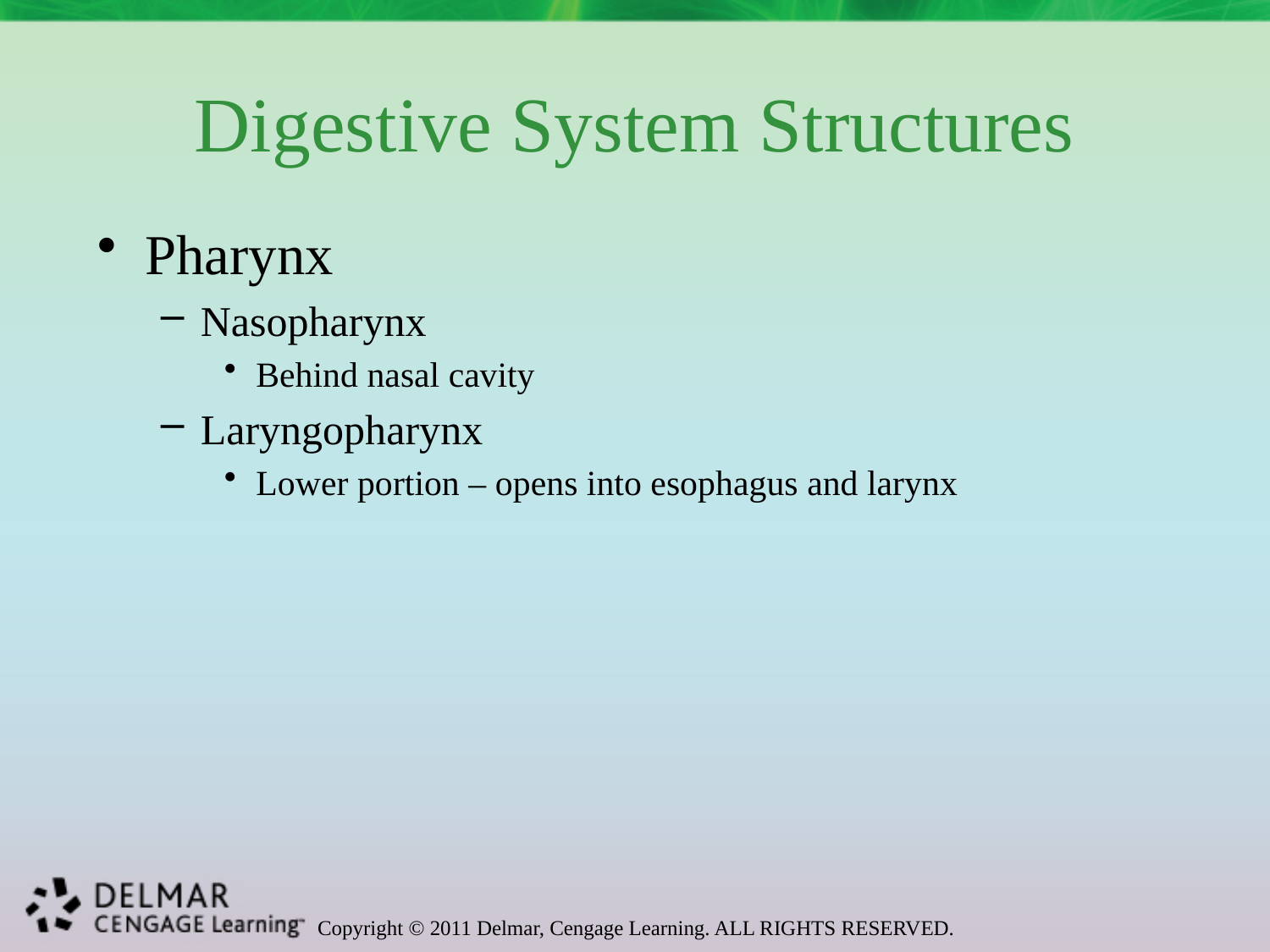

# Digestive System Structures
Pharynx
Nasopharynx
Behind nasal cavity
Laryngopharynx
Lower portion – opens into esophagus and larynx